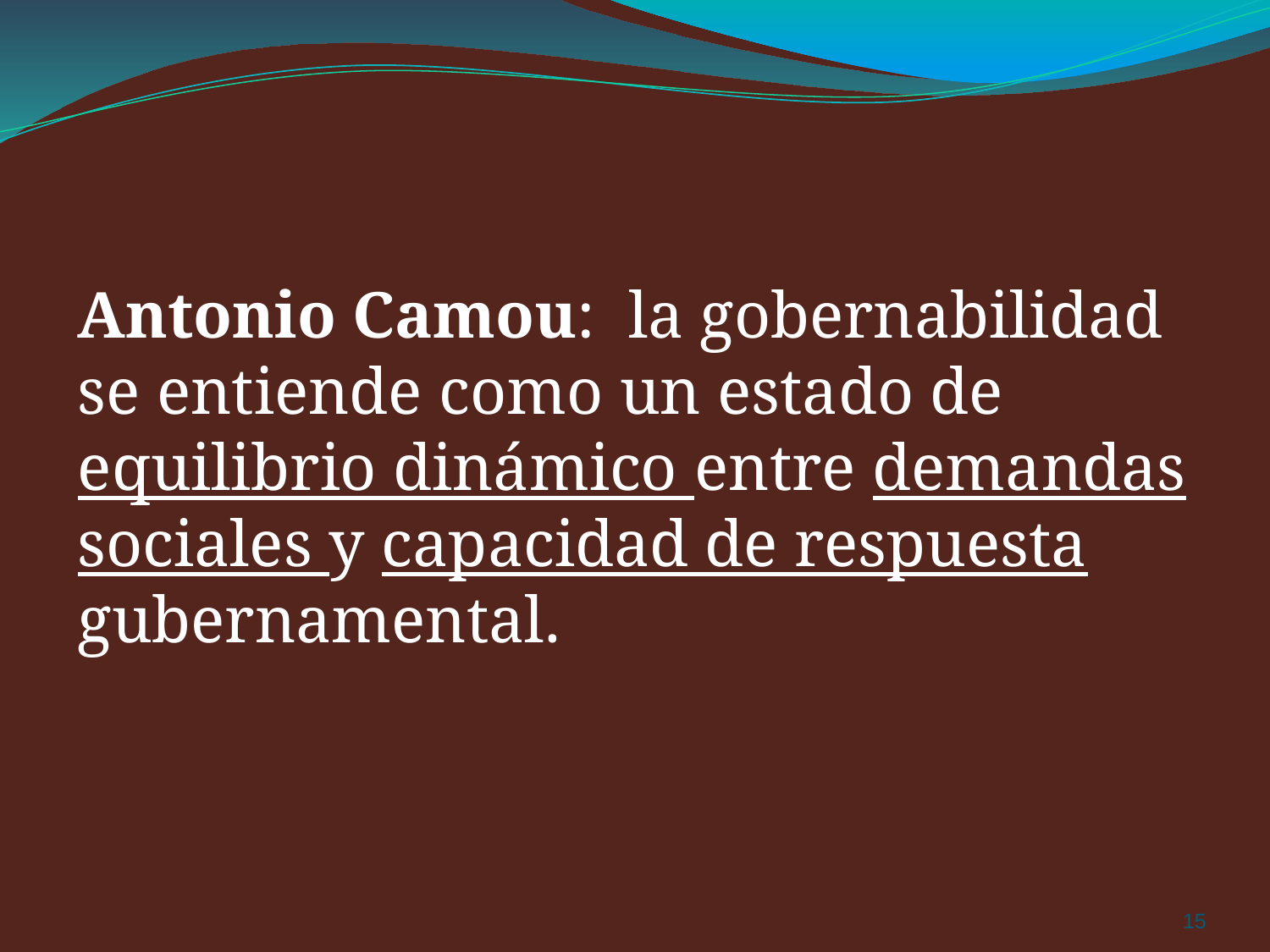

Antonio Camou:  la gobernabilidad se entiende como un estado de equilibrio dinámico entre demandas sociales y capacidad de respuesta gubernamental.

15